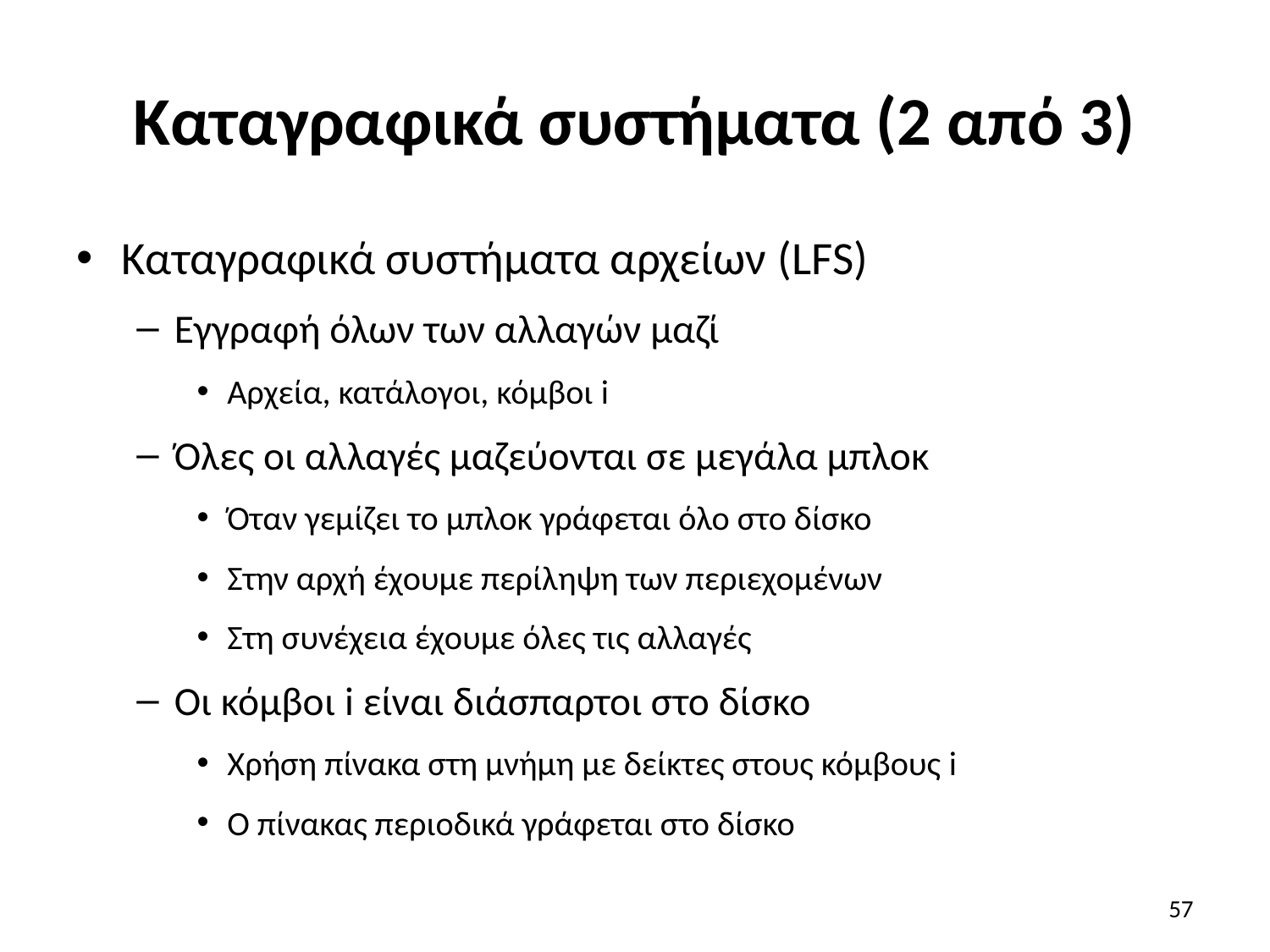

# Καταγραφικά συστήματα (2 από 3)
Καταγραφικά συστήματα αρχείων (LFS)
Εγγραφή όλων των αλλαγών μαζί
Αρχεία, κατάλογοι, κόμβοι i
Όλες οι αλλαγές μαζεύονται σε μεγάλα μπλοκ
Όταν γεμίζει το μπλοκ γράφεται όλο στο δίσκο
Στην αρχή έχουμε περίληψη των περιεχομένων
Στη συνέχεια έχουμε όλες τις αλλαγές
Οι κόμβοι i είναι διάσπαρτοι στο δίσκο
Χρήση πίνακα στη μνήμη με δείκτες στους κόμβους i
Ο πίνακας περιοδικά γράφεται στο δίσκο
57